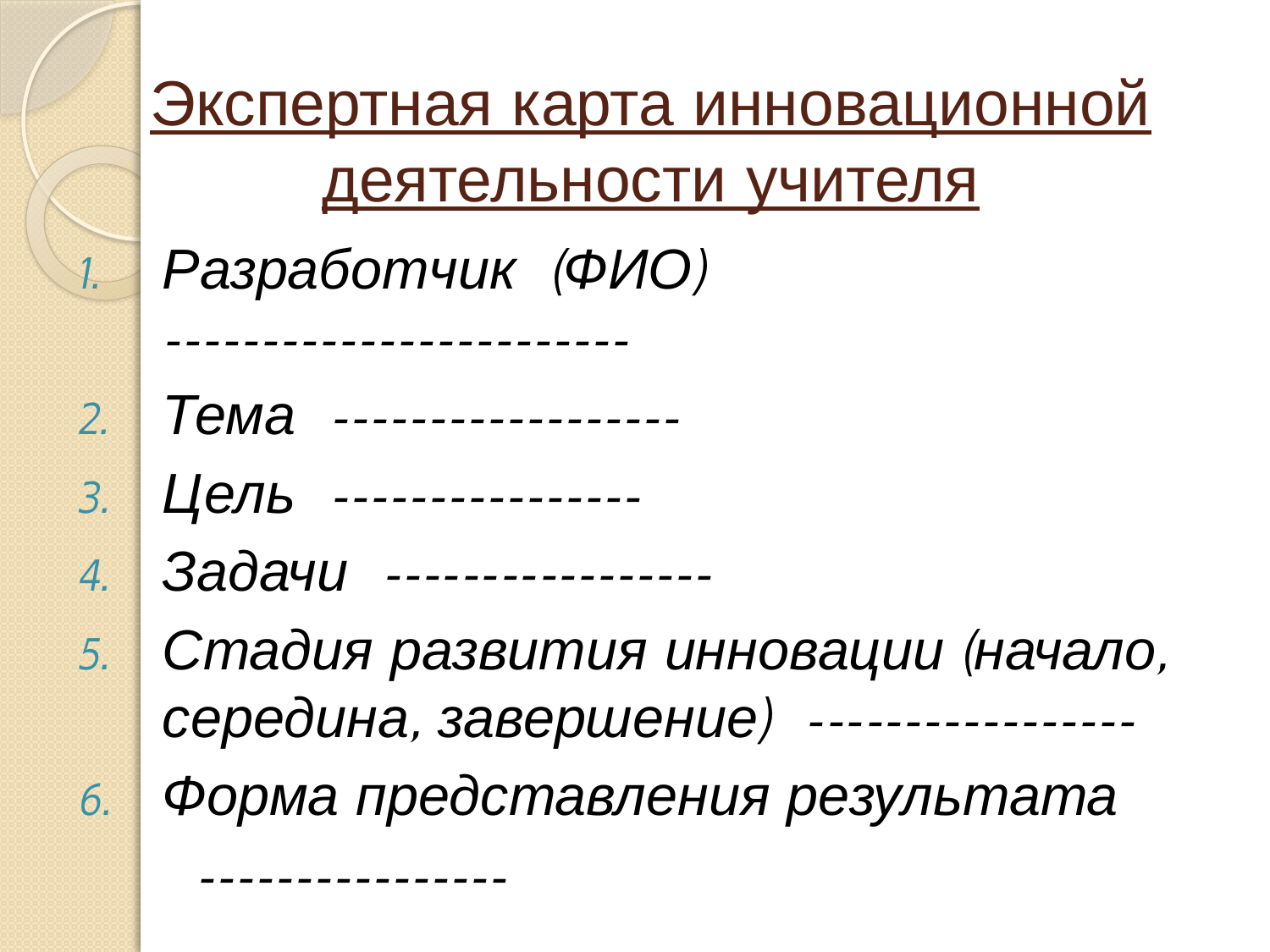

# Экспертная карта инновационной деятельности учителя
Разработчик  (ФИО)  ------------------------
Тема  ------------------
Цель  ----------------
Задачи  -----------------
Стадия развития инновации (начало, середина, завершение)  -----------------
Форма представления результата
       ----------------